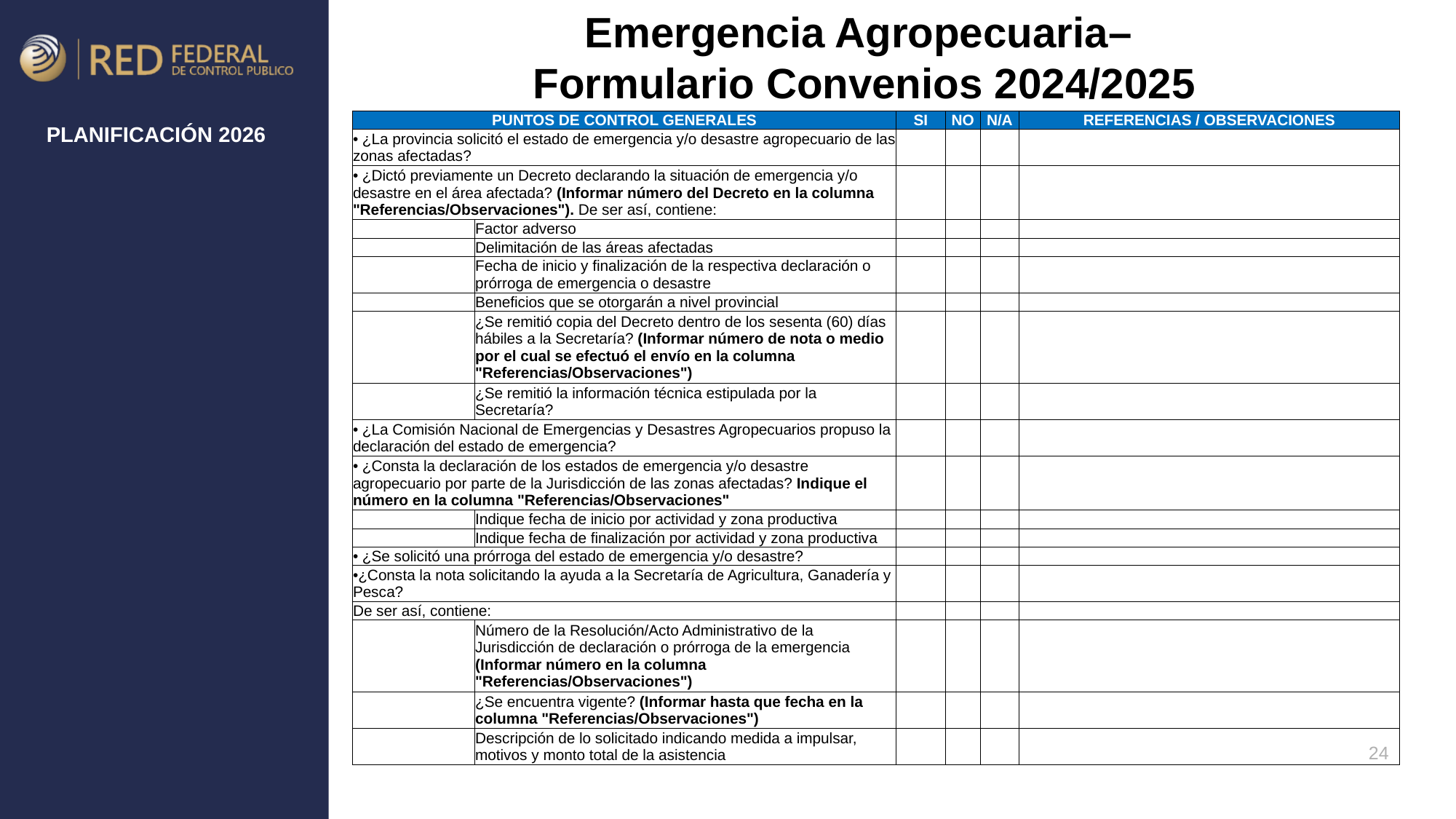

Emergencia Agropecuaria–
Formulario Convenios 2024/2025

| PUNTOS DE CONTROL GENERALES |  | SI | NO | N/A | REFERENCIAS / OBSERVACIONES |
| --- | --- | --- | --- | --- | --- |
| • ¿La provincia solicitó el estado de emergencia y/o desastre agropecuario de las zonas afectadas? |  |  |  |  |  |
| • ¿Dictó previamente un Decreto declarando la situación de emergencia y/o desastre en el área afectada? (Informar número del Decreto en la columna "Referencias/Observaciones"). De ser así, contiene: |  |  |  |  |  |
|  | Factor adverso |  |  |  |  |
|  | Delimitación de las áreas afectadas |  |  |  |  |
|  | Fecha de inicio y finalización de la respectiva declaración o prórroga de emergencia o desastre |  |  |  |  |
|  | Beneficios que se otorgarán a nivel provincial |  |  |  |  |
|  | ¿Se remitió copia del Decreto dentro de los sesenta (60) días hábiles a la Secretaría? (Informar número de nota o medio por el cual se efectuó el envío en la columna "Referencias/Observaciones") |  |  |  |  |
|  | ¿Se remitió la información técnica estipulada por la Secretaría? |  |  |  |  |
| • ¿La Comisión Nacional de Emergencias y Desastres Agropecuarios propuso la declaración del estado de emergencia? |  |  |  |  |  |
| • ¿Consta la declaración de los estados de emergencia y/o desastre agropecuario por parte de la Jurisdicción de las zonas afectadas? Indique el número en la columna "Referencias/Observaciones" |  |  |  |  |  |
|  | Indique fecha de inicio por actividad y zona productiva |  |  |  |  |
|  | Indique fecha de finalización por actividad y zona productiva |  |  |  |  |
| • ¿Se solicitó una prórroga del estado de emergencia y/o desastre? |  |  |  |  |  |
| •¿Consta la nota solicitando la ayuda a la Secretaría de Agricultura, Ganadería y Pesca? |  |  |  |  |  |
| De ser así, contiene: |  |  |  |  |  |
|  | Número de la Resolución/Acto Administrativo de la Jurisdicción de declaración o prórroga de la emergencia (Informar número en la columna "Referencias/Observaciones") |  |  |  |  |
|  | ¿Se encuentra vigente? (Informar hasta que fecha en la columna "Referencias/Observaciones") |  |  |  |  |
|  | Descripción de lo solicitado indicando medida a impulsar, motivos y monto total de la asistencia |  |  |  |  |
24